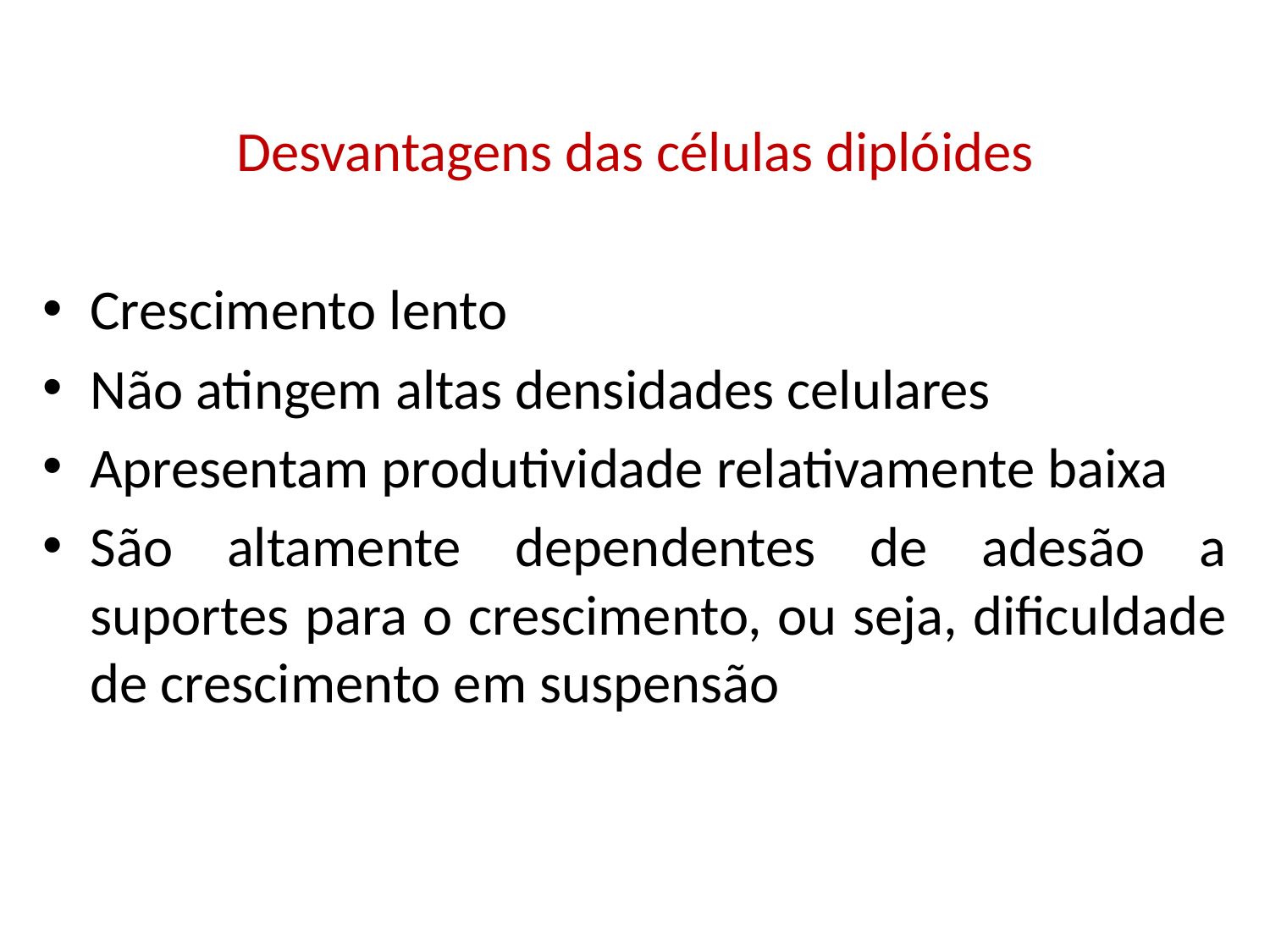

Desvantagens das células diplóides

Crescimento lento
Não atingem altas densidades celulares
Apresentam produtividade relativamente baixa
São altamente dependentes de adesão a suportes para o crescimento, ou seja, dificuldade de crescimento em suspensão